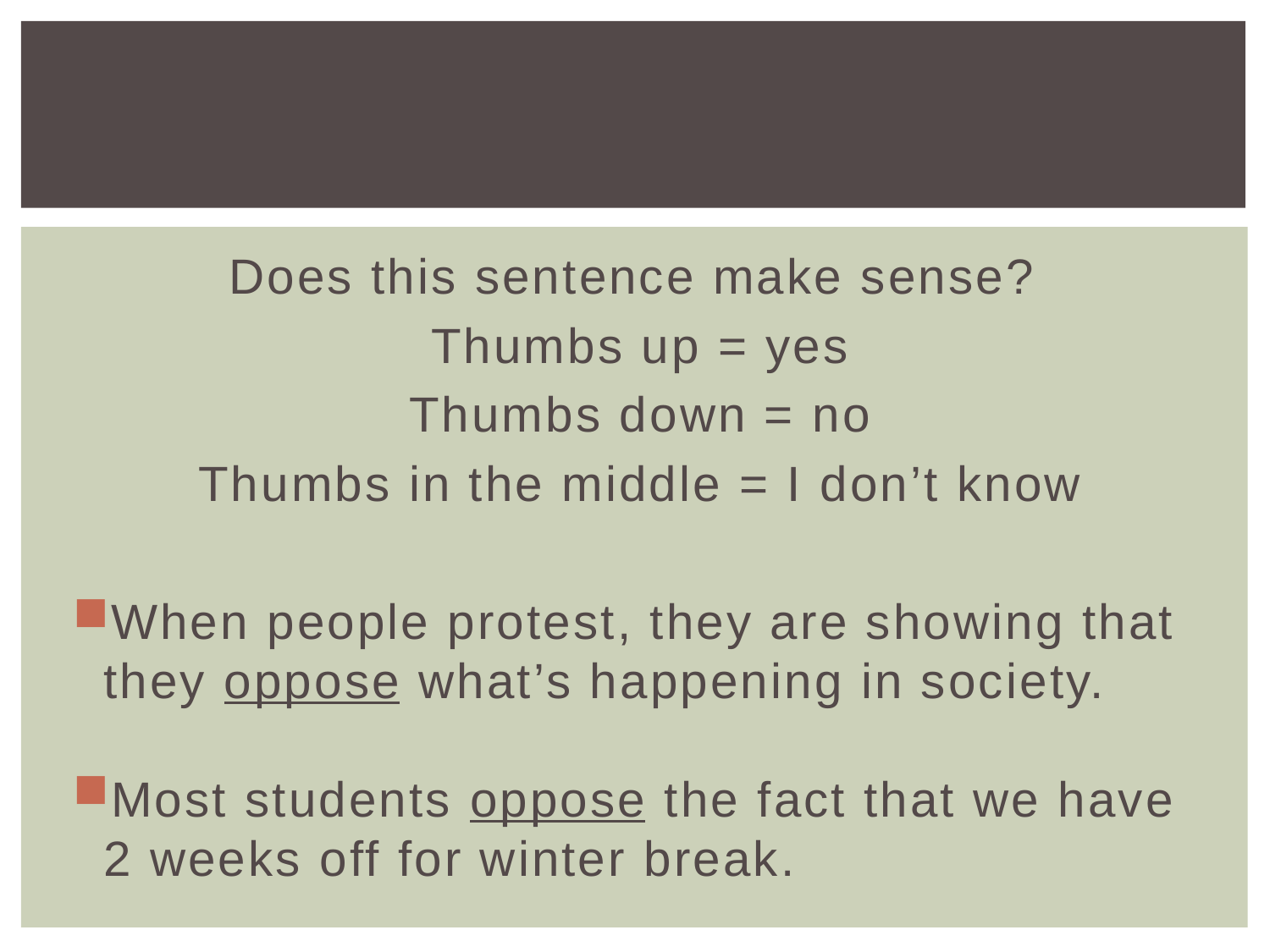

#
Does this sentence make sense?
Thumbs up = yes
Thumbs down = no
Thumbs in the middle = I don’t know

When people protest, they are showing that they oppose what’s happening in society.

Most students oppose the fact that we have 2 weeks off for winter break.